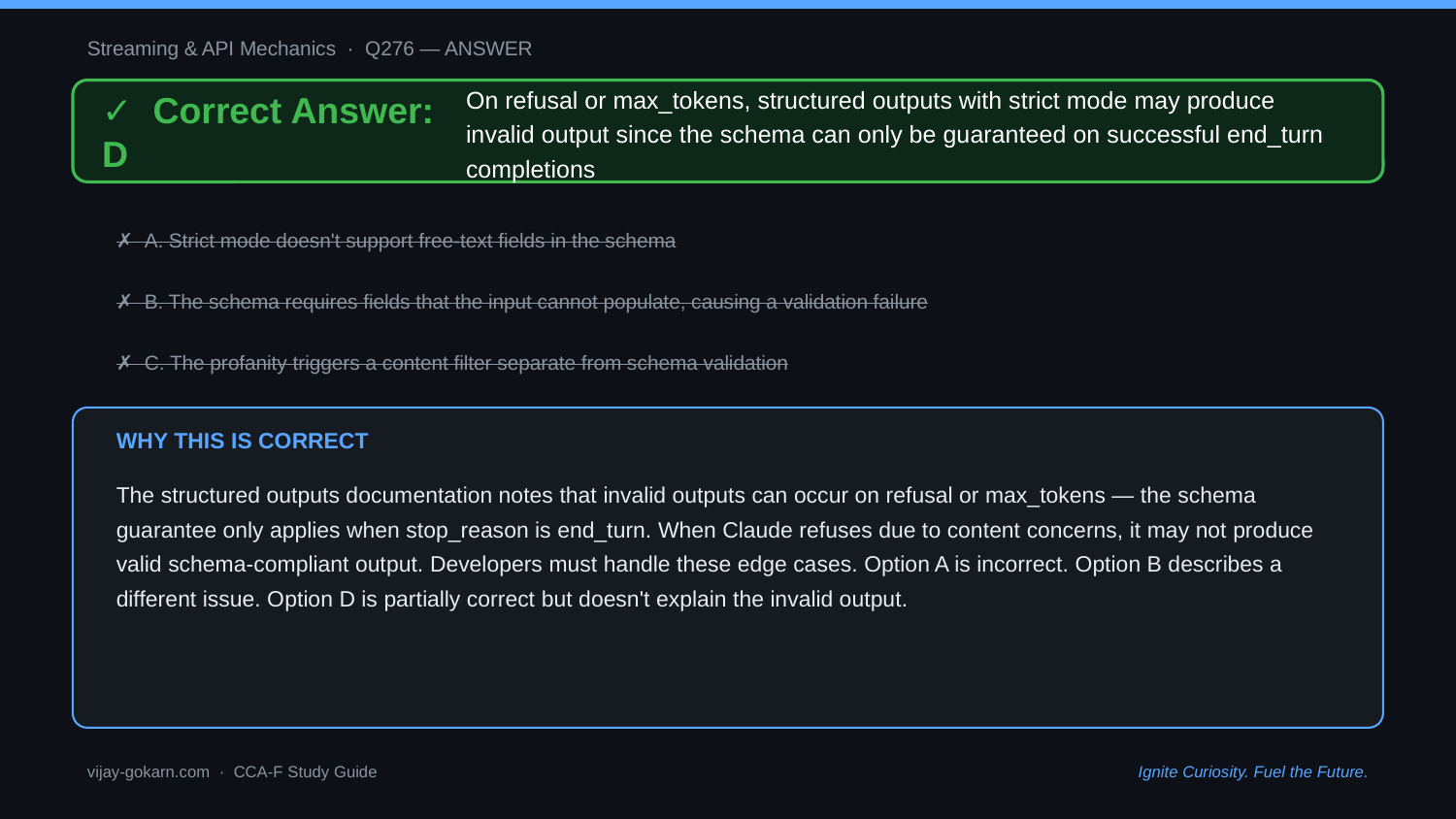

Streaming & API Mechanics  ·  Q276 — ANSWER

✓  Correct Answer: D
On refusal or max_tokens, structured outputs with strict mode may produce invalid output since the schema can only be guaranteed on successful end_turn completions
✗  A. Strict mode doesn't support free-text fields in the schema
✗  B. The schema requires fields that the input cannot populate, causing a validation failure
✗  C. The profanity triggers a content filter separate from schema validation

WHY THIS IS CORRECT
The structured outputs documentation notes that invalid outputs can occur on refusal or max_tokens — the schema guarantee only applies when stop_reason is end_turn. When Claude refuses due to content concerns, it may not produce valid schema-compliant output. Developers must handle these edge cases. Option A is incorrect. Option B describes a different issue. Option D is partially correct but doesn't explain the invalid output.
vijay-gokarn.com  ·  CCA-F Study Guide
Ignite Curiosity. Fuel the Future.